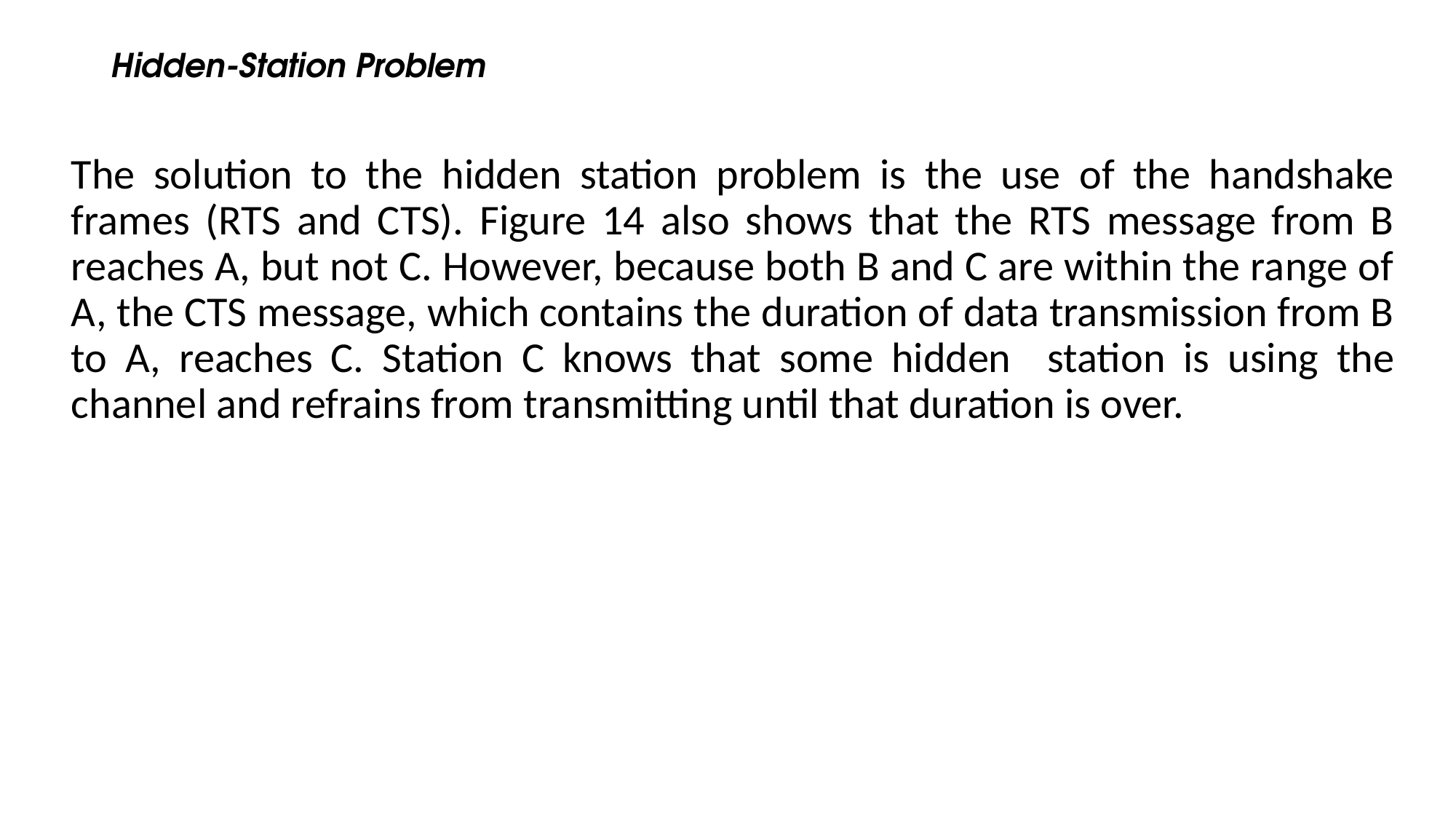

# Hidden-Station Problem
The solution to the hidden station problem is the use of the handshake frames (RTS and CTS). Figure 14 also shows that the RTS message from B reaches A, but not C. However, because both B and C are within the range of A, the CTS message, which contains the duration of data transmission from B to A, reaches C. Station C knows that some hidden  station is using the channel and refrains from transmitting until that duration is over.